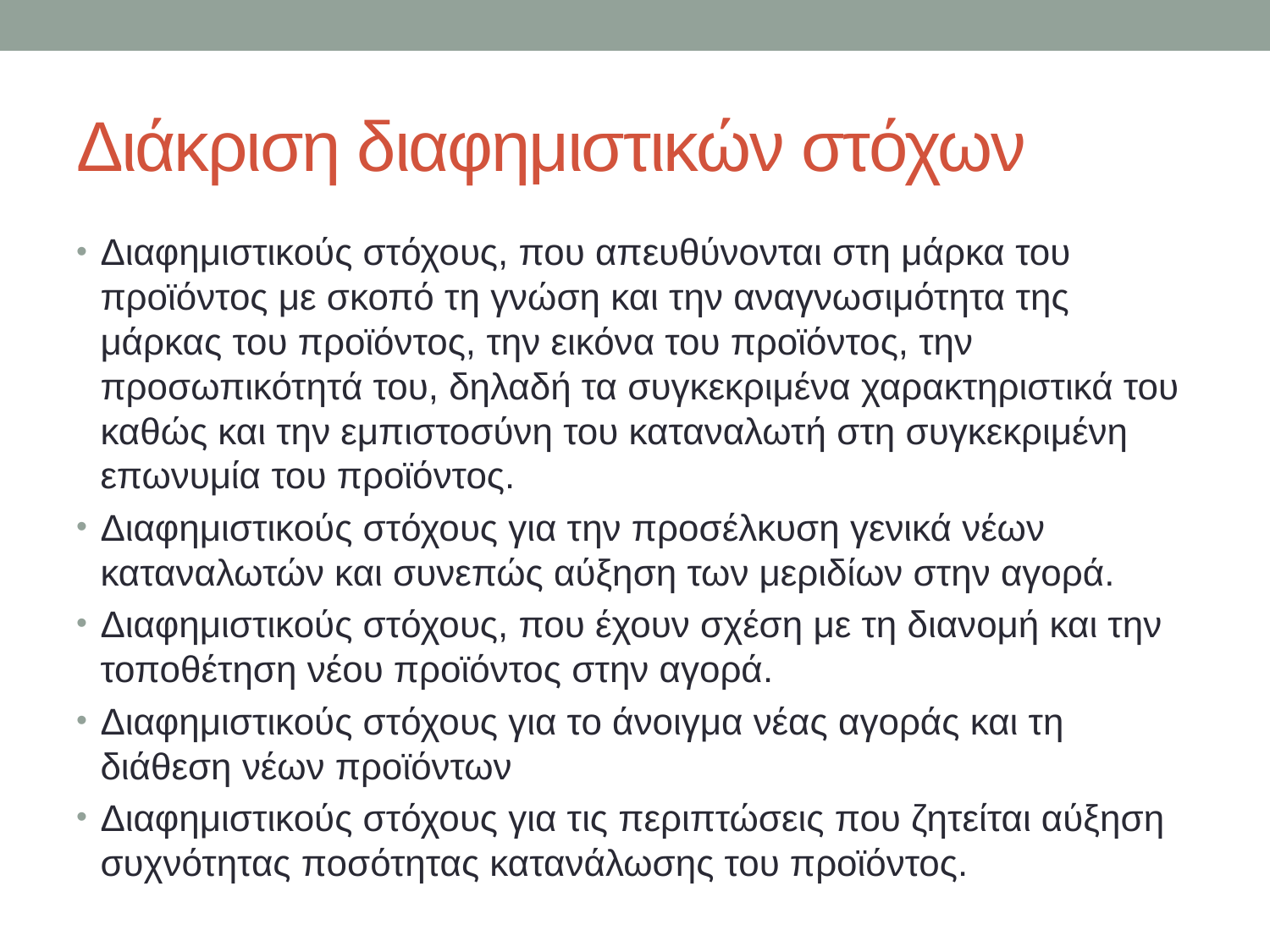

# Διάκριση διαφημιστικών στόχων
Διαφημιστικούς στόχους, που απευθύνονται στη μάρκα του προϊόντος με σκοπό τη γνώση και την αναγνωσιμότητα της μάρκας του προϊόντος, την εικόνα του προϊόντος, την προσωπικότητά του, δηλαδή τα συγκεκριμένα χαρακτηριστικά του καθώς και την εμπιστοσύνη του καταναλωτή στη συγκεκριμένη επωνυμία του προϊόντος.
Διαφημιστικούς στόχους για την προσέλκυση γενικά νέων καταναλωτών και συνεπώς αύξηση των μεριδίων στην αγορά.
Διαφημιστικούς στόχους, που έχουν σχέση με τη διανομή και την τοποθέτηση νέου προϊόντος στην αγορά.
Διαφημιστικούς στόχους για το άνοιγμα νέας αγοράς και τη διάθεση νέων προϊόντων
Διαφημιστικούς στόχους για τις περιπτώσεις που ζητείται αύξηση συχνότητας ποσότητας κατανάλωσης του προϊόντος.